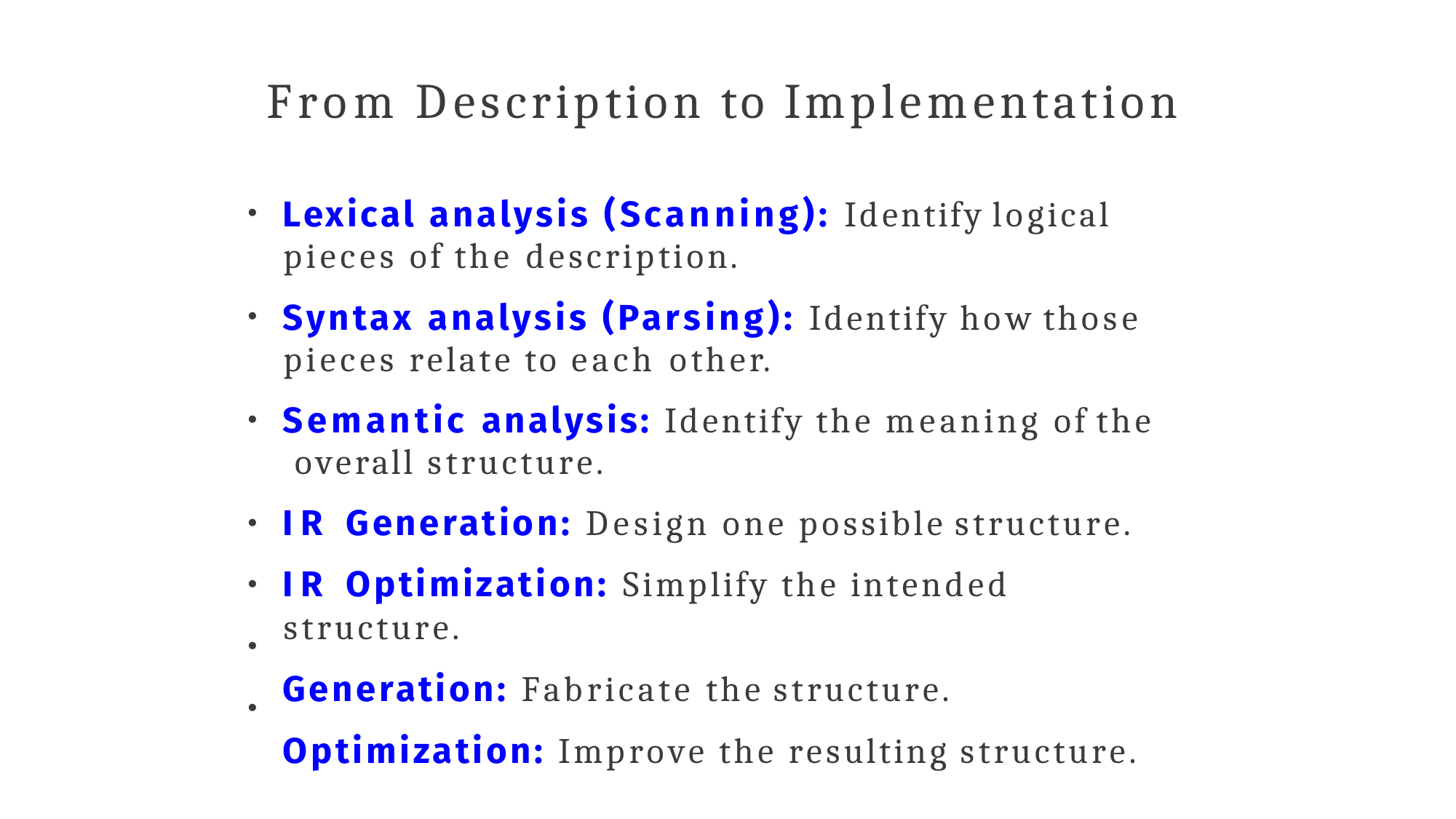

# From Description to Implementation
Lexical analysis (Scanning): Identify logical  pieces of the description.
Syntax analysis (Parsing): Identify how those  pieces relate to each other.
Semantic analysis: Identify the meaning of the  overall structure.
IR Generation: Design one possible structure.
IR Optimization: Simplify the intended structure.
Generation: Fabricate the structure.
Optimization: Improve the resulting structure.
●
●
●
●
●
●
●